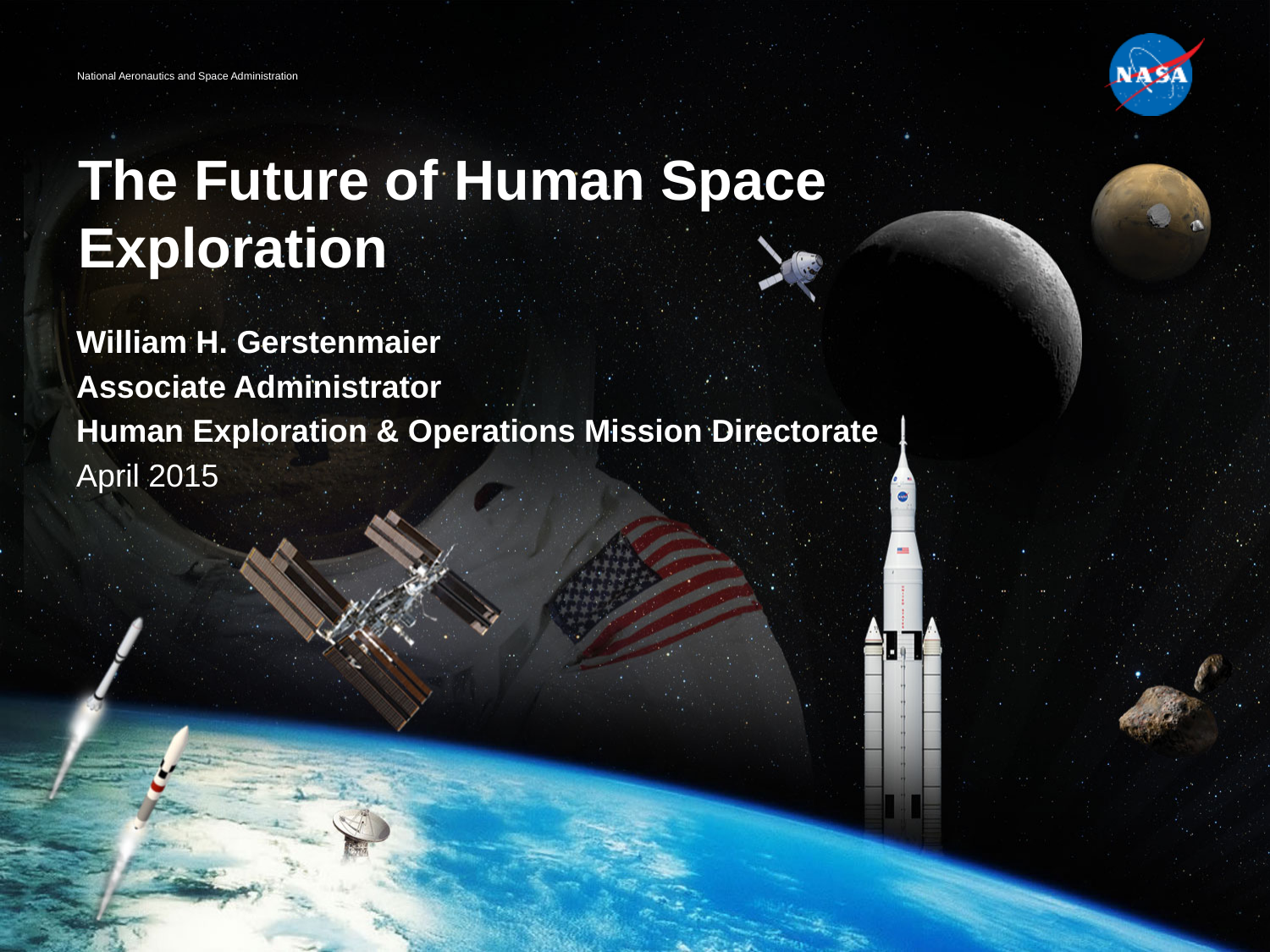

# The Future of Human Space Exploration
William H. Gerstenmaier
Associate Administrator
Human Exploration & Operations Mission Directorate
April 2015